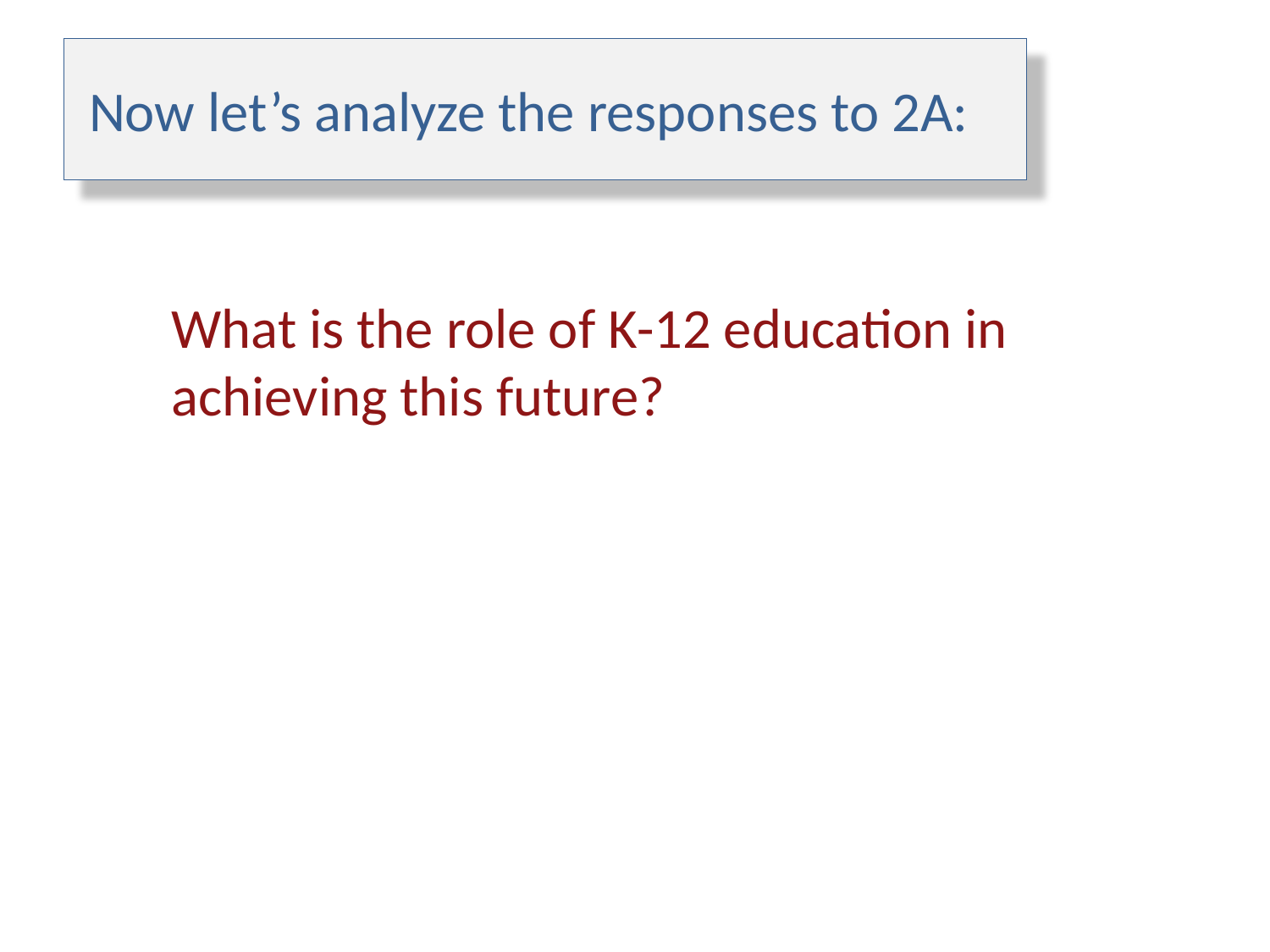

# Now let’s analyze the responses to 2A:
What is the role of K-12 education in achieving this future?